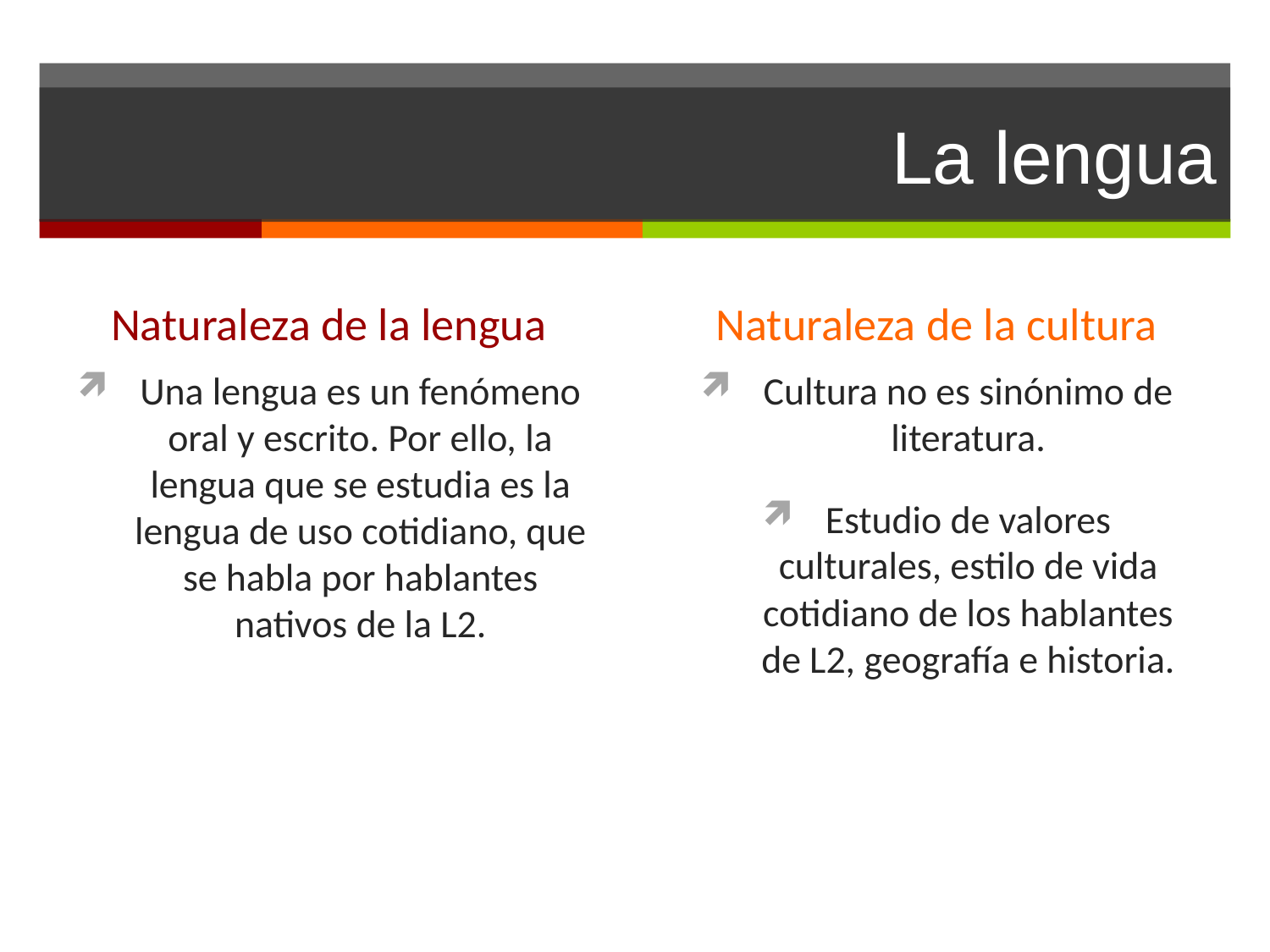

# La lengua
Naturaleza de la lengua
Naturaleza de la cultura
Una lengua es un fenómeno oral y escrito. Por ello, la lengua que se estudia es la lengua de uso cotidiano, que se habla por hablantes nativos de la L2.
Cultura no es sinónimo de literatura.
Estudio de valores culturales, estilo de vida cotidiano de los hablantes de L2, geografía e historia.